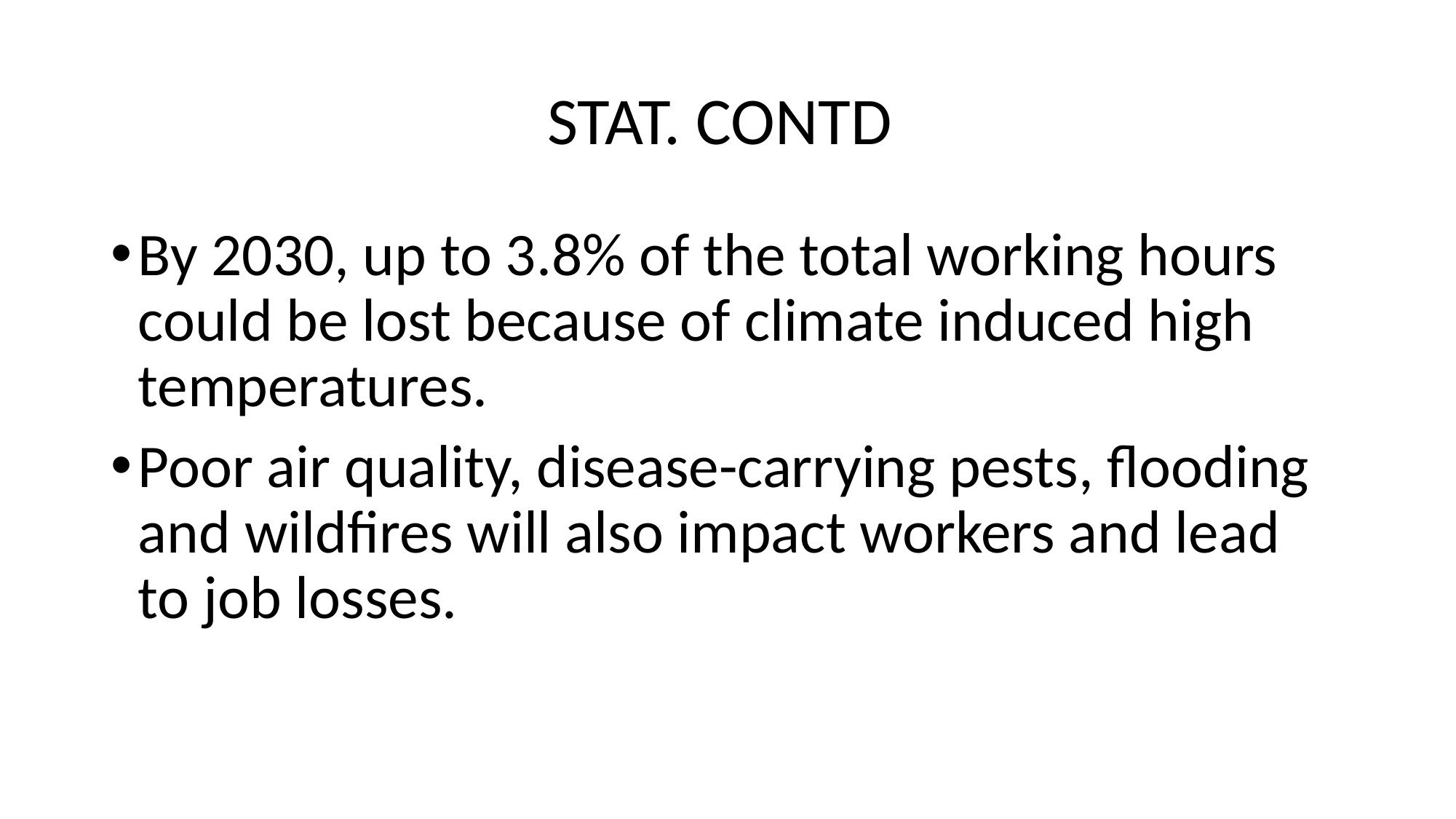

# STAT. CONTD
By 2030, up to 3.8% of the total working hours could be lost because of climate induced high temperatures.
Poor air quality, disease-carrying pests, flooding and wildfires will also impact workers and lead to job losses.